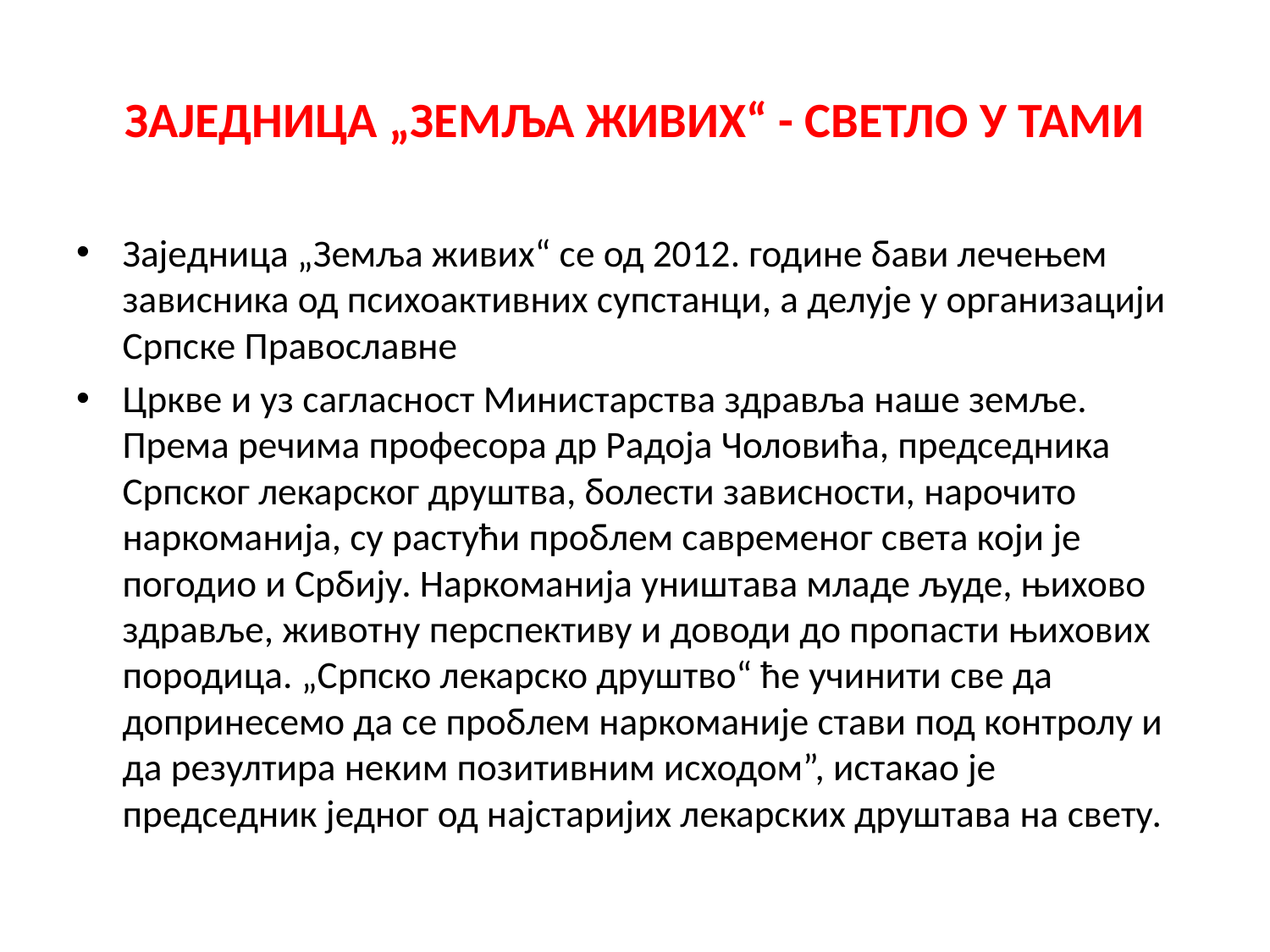

# ЗАЈЕДНИЦА „ЗЕМЉА ЖИВИХ“ - СВЕТЛО У ТАМИ
Заједница „Земља живих“ се од 2012. године бави лечењем зависника од психоактивних супстанци, а делује у организацији Српске Православне
Цркве и уз сагласност Министарства здравља наше земље. Према речима професора др Радоја Чоловића, председника Српског лекарског друштва, болести зависности, нарочито наркоманија, су растући проблем савременог света који је погодио и Србију. Наркоманија уништава младе људе, њихово здравље, животну перспективу и доводи до пропасти њихових породица. „Српско лекарско друштво“ ће учинити све да допринесемо да се проблем наркоманије стави под контролу и да резултира неким позитивним исходом”, истакао је председник једног од најстаријих лекарских друштава на свету.